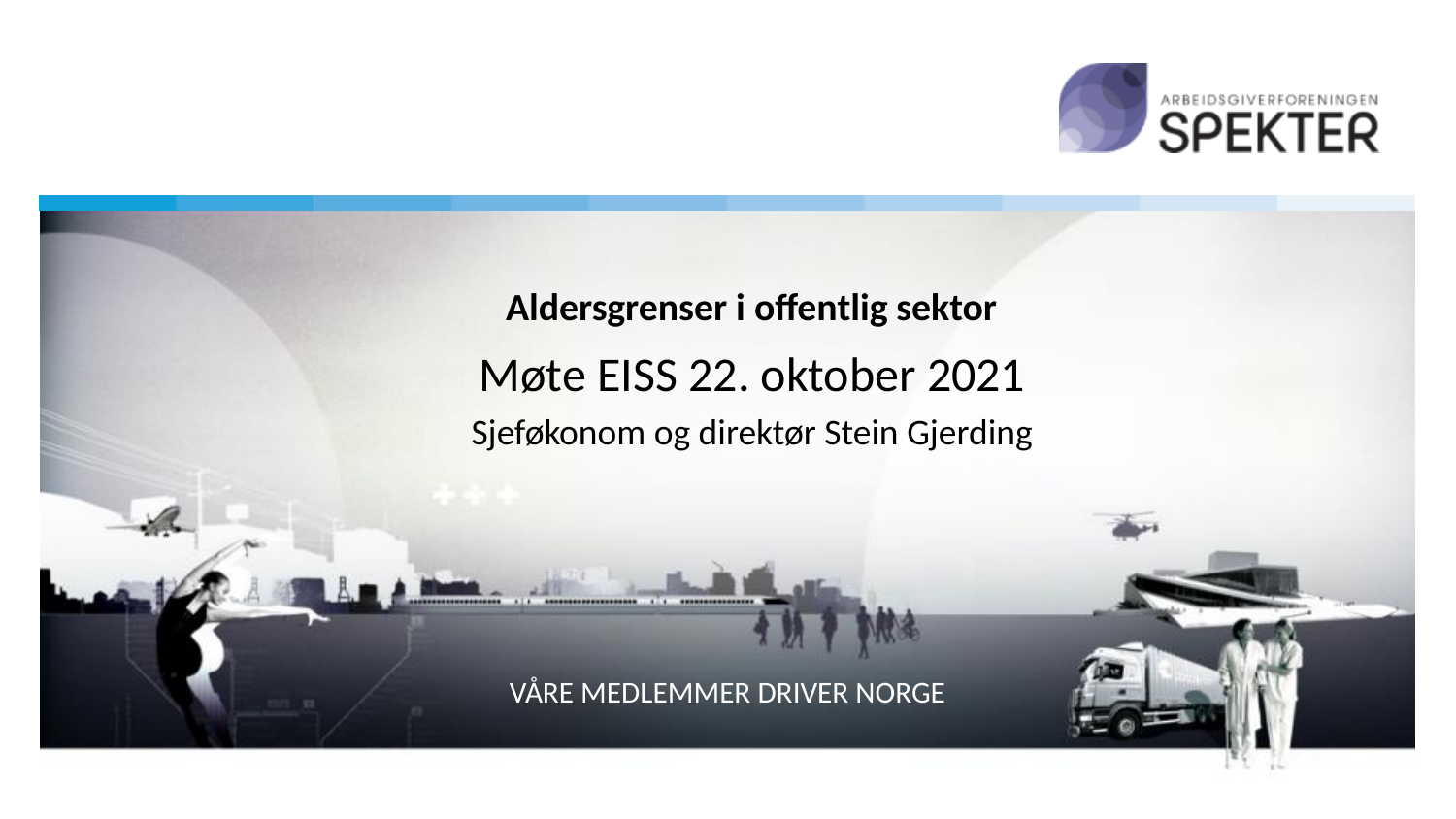

# Aldersgrenser i offentlig sektor
Møte EISS 22. oktober 2021
Sjeføkonom og direktør Stein Gjerding